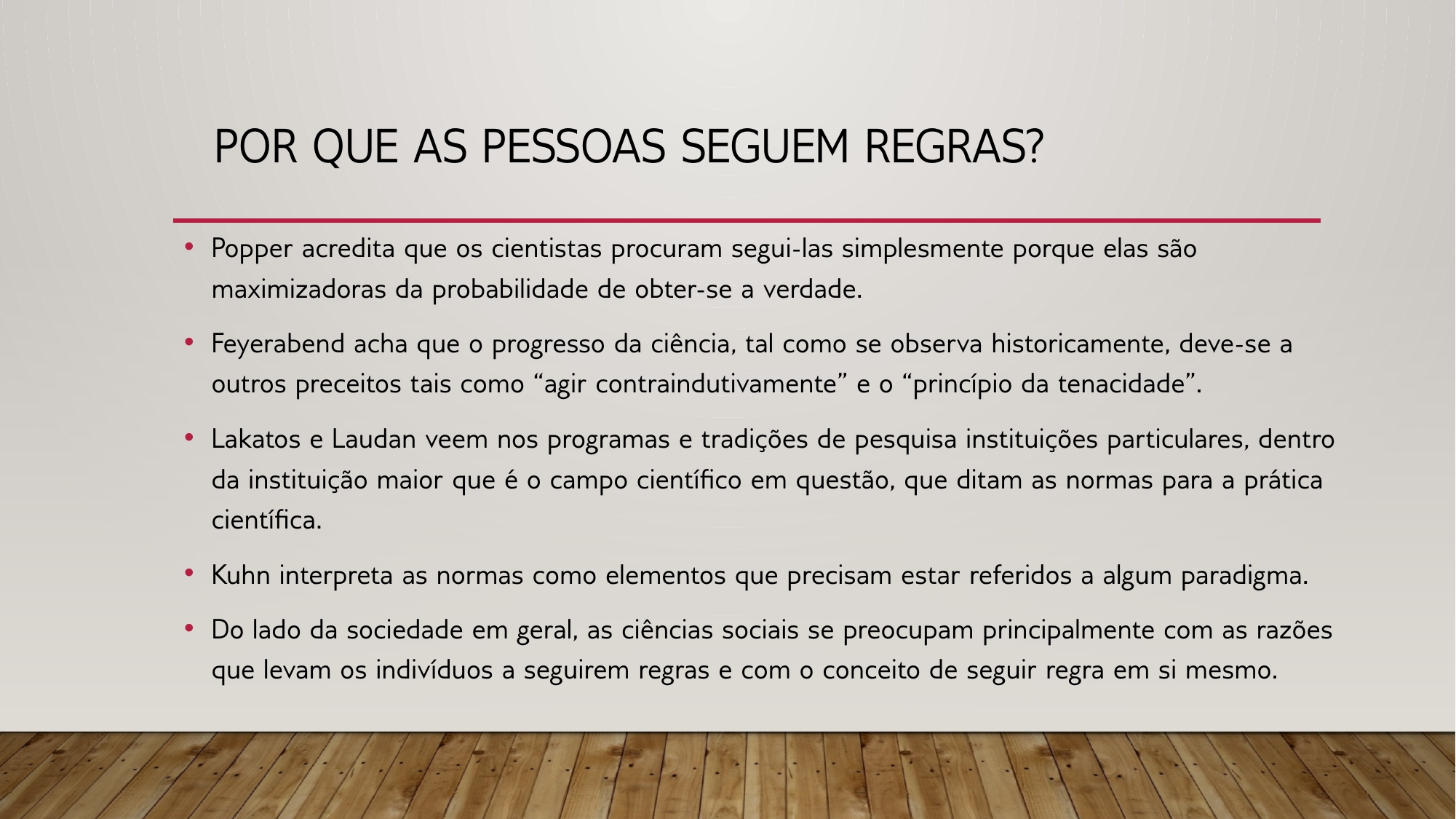

# por que as pessoas seguem regras?
Popper acredita que os cientistas procuram segui-las simplesmente porque elas são maximizadoras da probabilidade de obter-se a verdade.
Feyerabend acha que o progresso da ciência, tal como se observa historicamente, deve-se a outros preceitos tais como “agir contraindutivamente” e o “princípio da tenacidade”.
Lakatos e Laudan veem nos programas e tradições de pesquisa instituições particulares, dentro da instituição maior que é o campo científico em questão, que ditam as normas para a prática científica.
Kuhn interpreta as normas como elementos que precisam estar referidos a algum paradigma.
Do lado da sociedade em geral, as ciências sociais se preocupam principalmente com as razões que levam os indivíduos a seguirem regras e com o conceito de seguir regra em si mesmo.